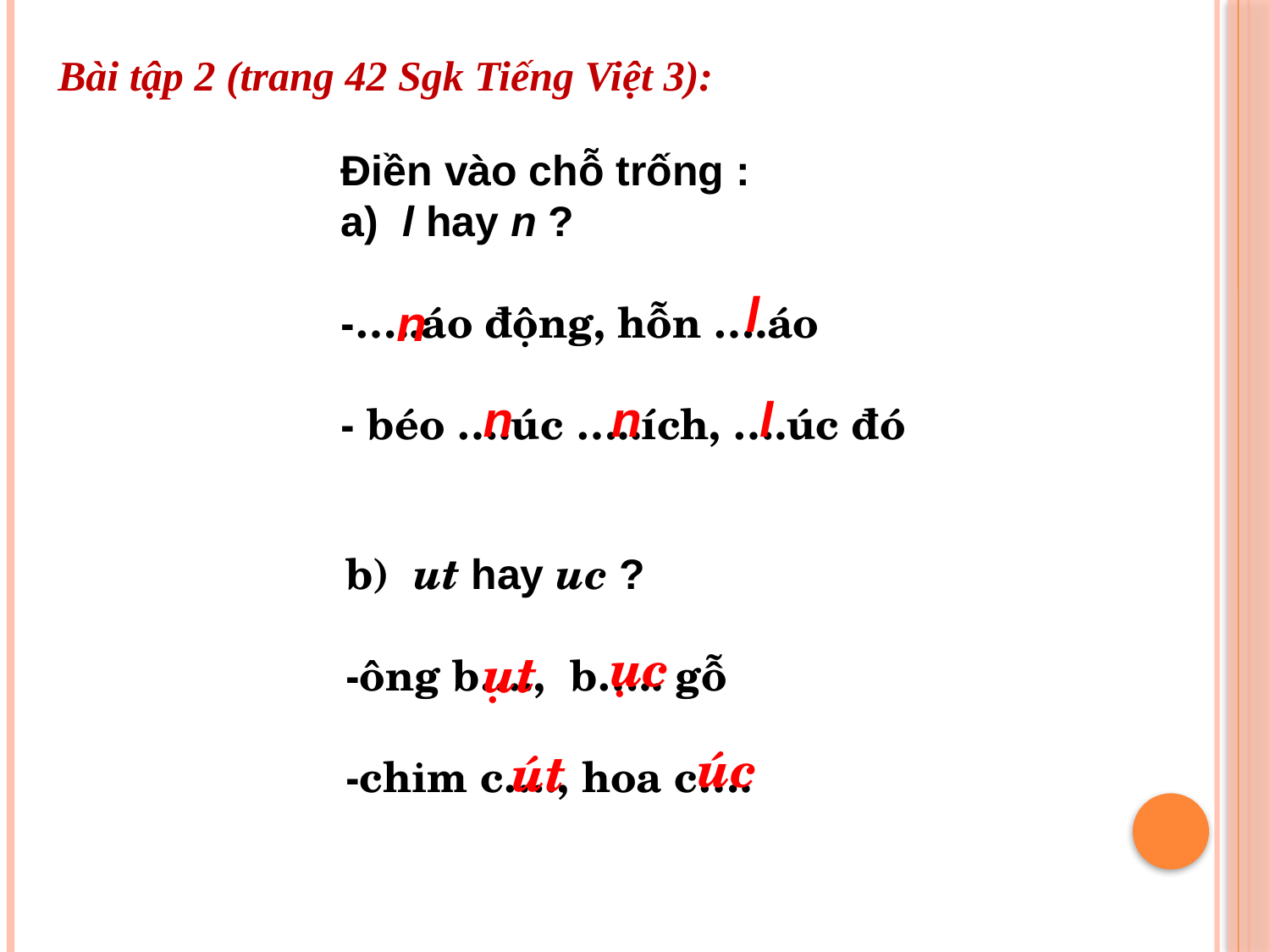

Bài tập 2 (trang 42 Sgk Tiếng Việt 3):
Điền vào chỗ trống :
a)  l hay n ?

-…..áo động, hỗn ….áo

- béo ….úc …..ích, ….úc đó

 l
 n
 n
 n
 l
b)  ut hay uc ?

-ông b….,  b….. gỗ

-chim c…., hoa c….

 ục
 ụt
 úc
 út